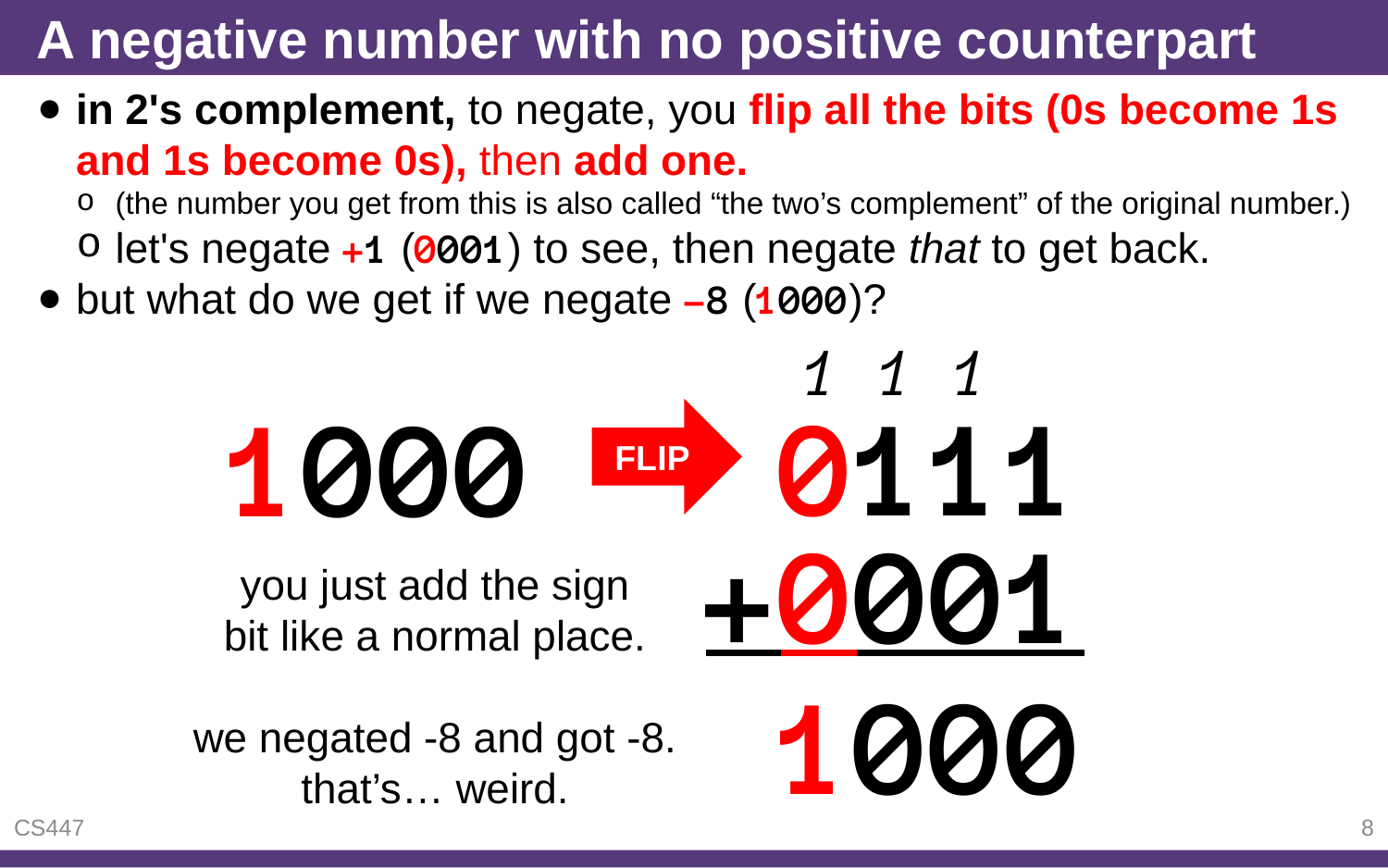

# A negative number with no positive counterpart
in 2's complement, to negate, you flip all the bits (0s become 1s and 1s become 0s), then add one.
(the number you get from this is also called “the two’s complement” of the original number.)
let's negate +1 (0001) to see, then negate that to get back.
but what do we get if we negate -8 (1000)?
1
1
1
0111
1000
FLIP
+0001
you just add the sign bit like a normal place.
1
0
0
0
we negated -8 and got -8. that’s… weird.
CS447
8